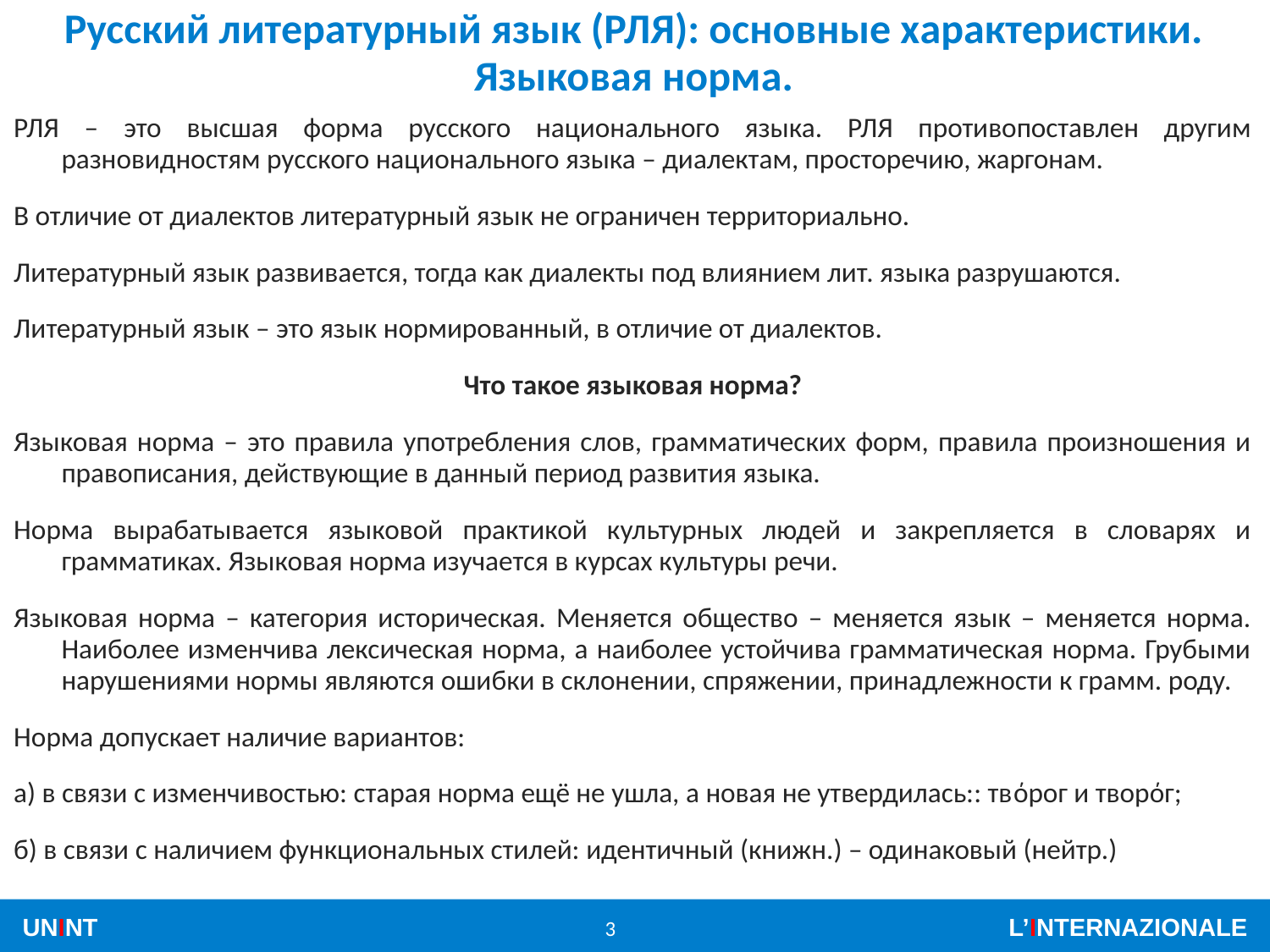

# Русский литературный язык (РЛЯ): основные характеристики. Языковая норма.
РЛЯ – это высшая форма русского национального языка. РЛЯ противопоставлен другим разновидностям русского национального языка – диалектам, просторечию, жаргонам.
В отличие от диалектов литературный язык не ограничен территориально.
Литературный язык развивается, тогда как диалекты под влиянием лит. языка разрушаются.
Литературный язык – это язык нормированный, в отличие от диалектов.
Что такое языковая норма?
Языковая норма – это правила употребления слов, грамматических форм, правила произношения и правописания, действующие в данный период развития языка.
Норма вырабатывается языковой практикой культурных людей и закрепляется в словарях и грамматиках. Языковая норма изучается в курсах культуры речи.
Языковая норма – категория историческая. Меняется общество – меняется язык – меняется норма. Наиболее изменчива лексическая норма, а наиболее устойчива грамматическая норма. Грубыми нарушениями нормы являются ошибки в склонении, спряжении, принадлежности к грамм. роду.
Норма допускает наличие вариантов:
а) в связи с изменчивостью: старая норма ещё не ушла, а новая не утвердилась:: твόрог и творόг;
б) в связи с наличием функциональных стилей: идентичный (книжн.) – одинаковый (нейтр.)

3